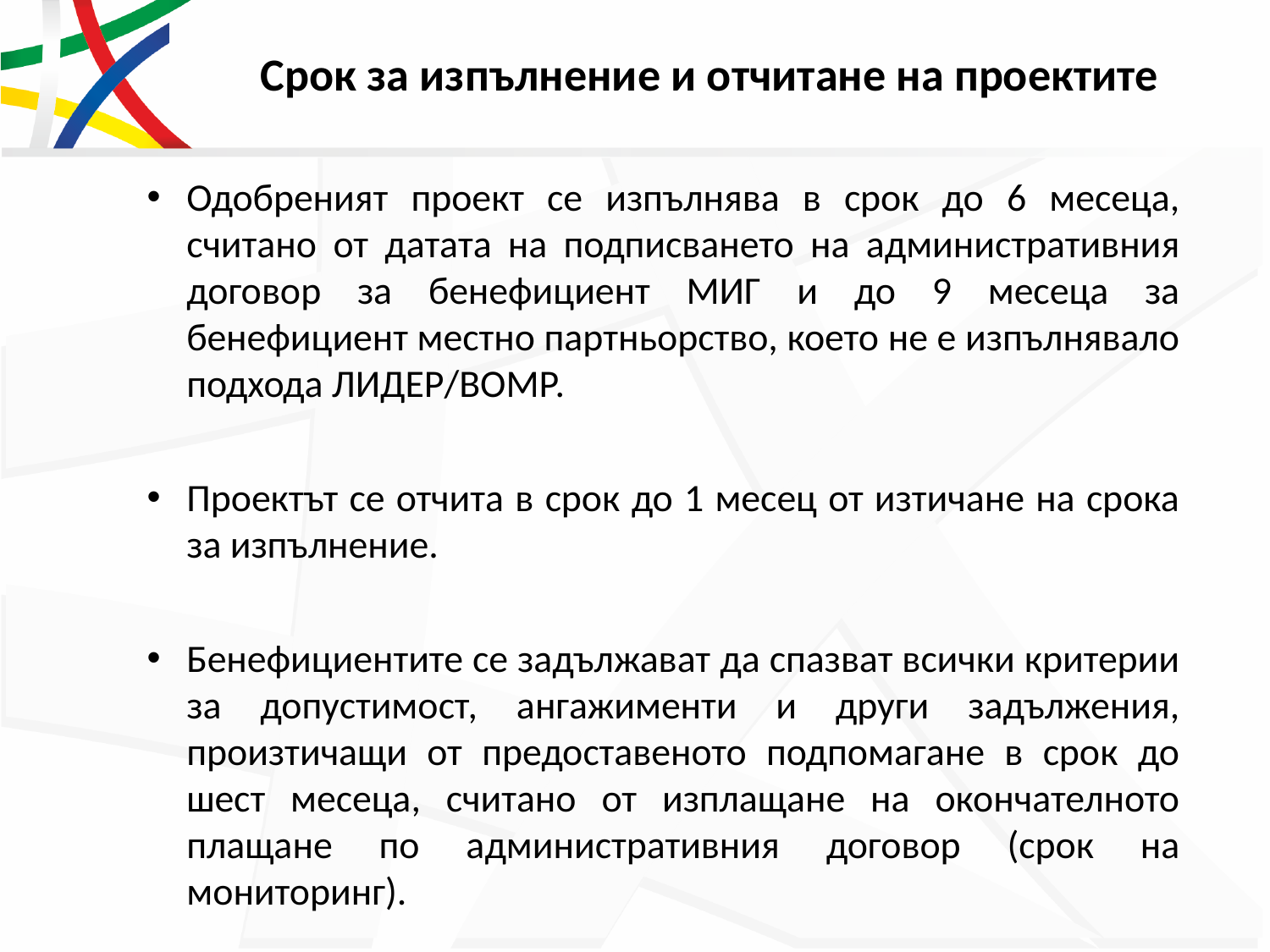

# Срок за изпълнение и отчитане на проектите
Одобреният проект се изпълнява в срок до 6 месеца, считано от датата на подписването на административния договор за бенефициент МИГ и до 9 месеца за бенефициент местно партньорство, което не е изпълнявало подхода ЛИДЕР/ВОМР.

Проектът се отчита в срок до 1 месец от изтичане на срока за изпълнение.

Бенефициентите се задължават да спазват всички критерии за допустимост, ангажименти и други задължения, произтичащи от предоставеното подпомагане в срок до шест месеца, считано от изплащане на окончателното плащане по административния договор (срок на мониторинг).